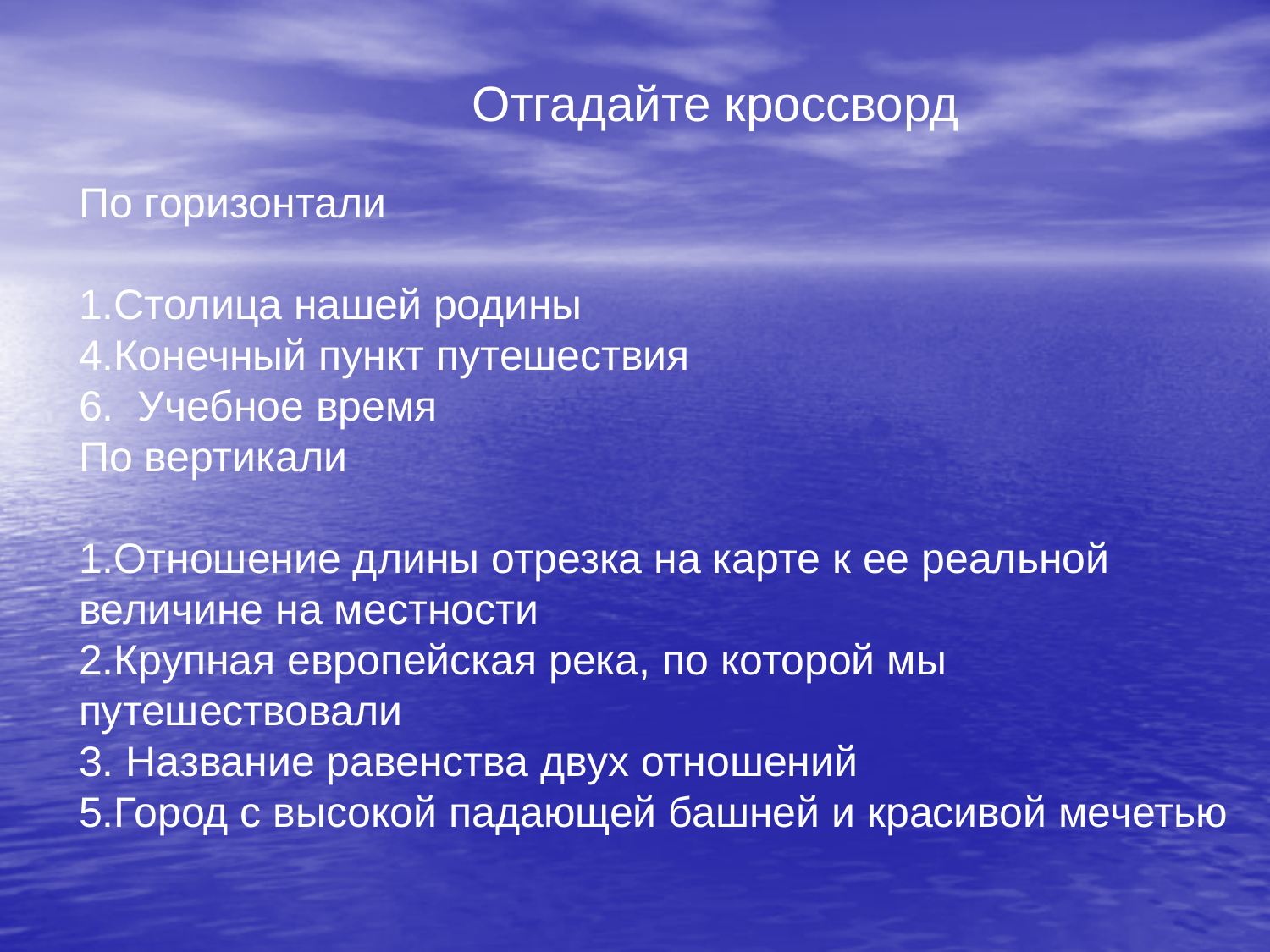

Отгадайте кроссворд

По горизонтали

1.Столица нашей родины
4.Конечный пункт путешествия
6.  Учебное время
По вертикали

1.Отношение длины отрезка на карте к ее реальной величине на местности
2.Крупная европейская река, по которой мы путешествовали
3. Название равенства двух отношений
5.Город с высокой падающей башней и красивой мечетью